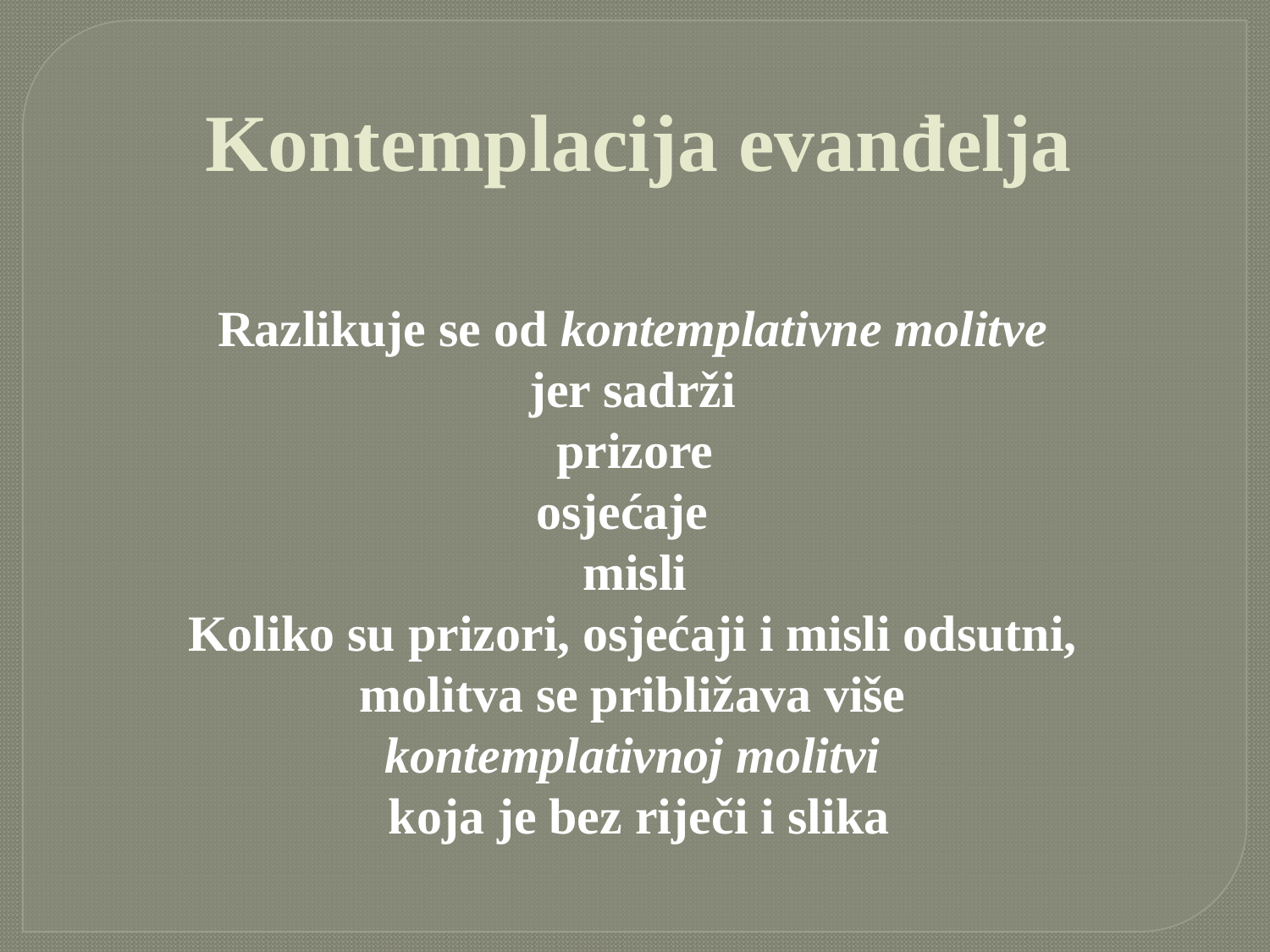

# Kontemplacija evanđelja

Razlikuje se od kontemplativne molitve
jer sadrži
prizore
osjećaje
misli
Koliko su prizori, osjećaji i misli odsutni,
molitva se približava više
kontemplativnoj molitvi
koja je bez riječi i slika